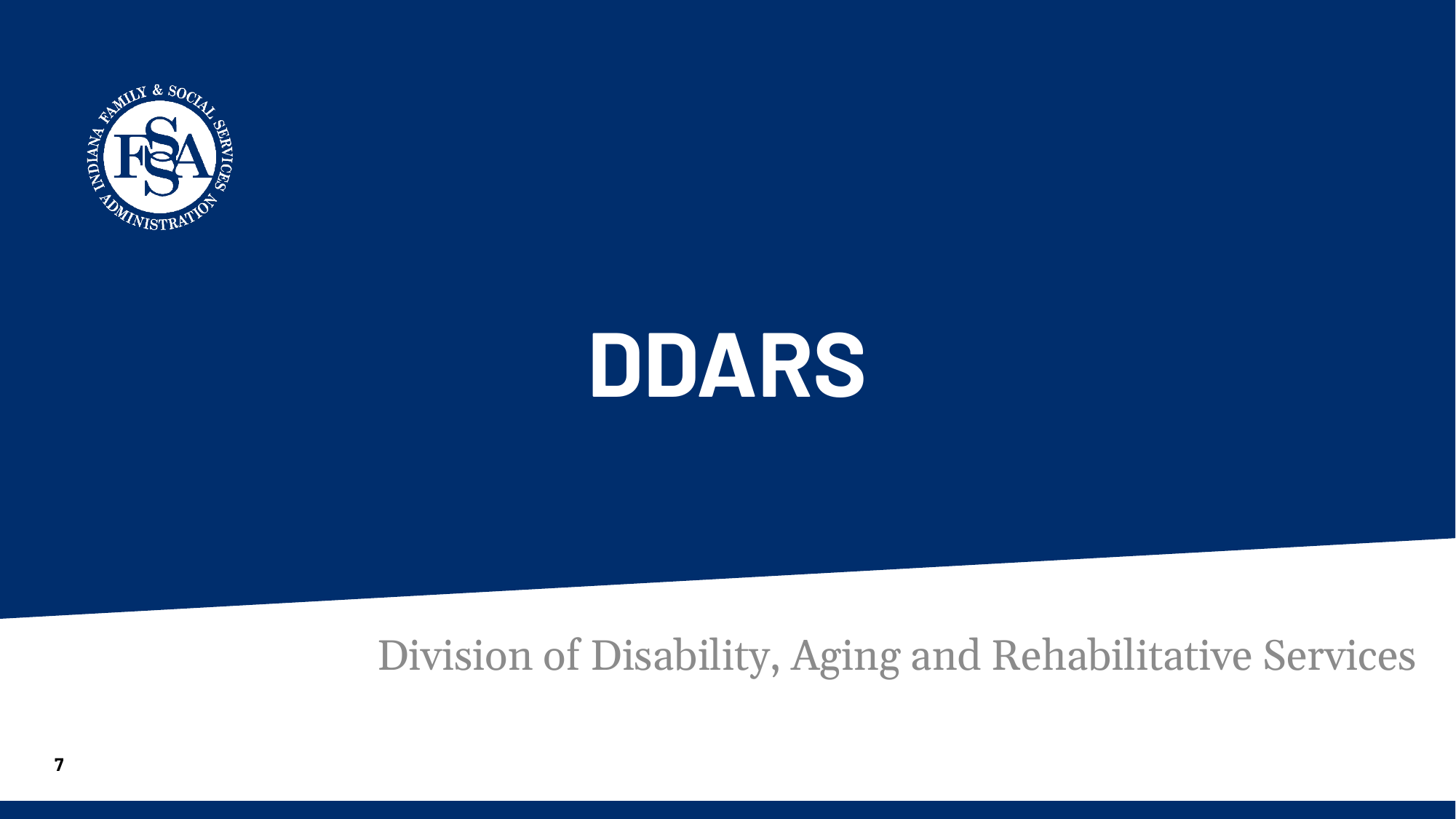

# DDARS
Division of Disability, Aging and Rehabilitative Services
7